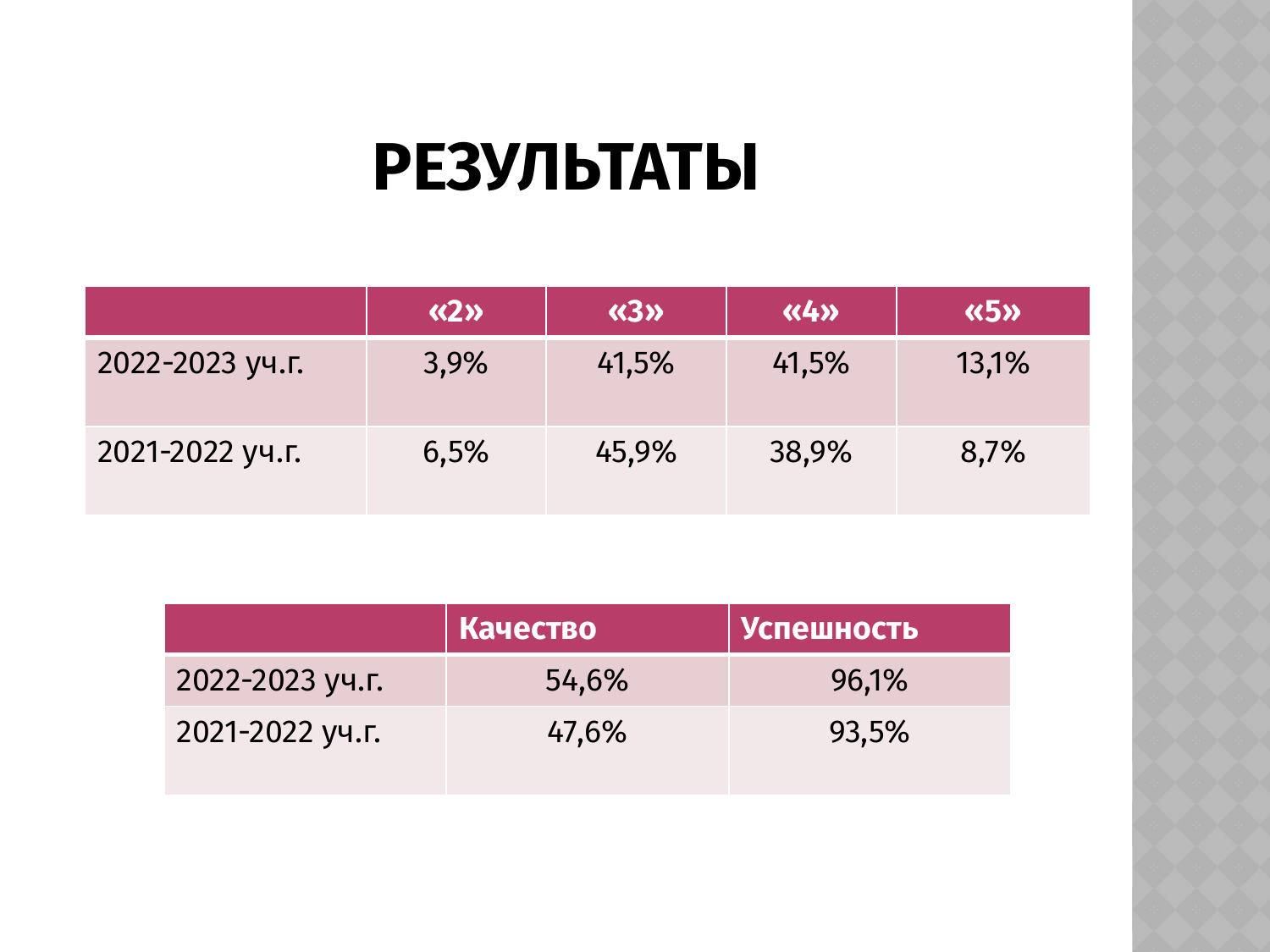

# Результаты
|  | «2» | «3» | «4» | «5» |
| --- | --- | --- | --- | --- |
| 2022-2023 уч.г. | 3,9% | 41,5% | 41,5% | 13,1% |
| 2021-2022 уч.г. | 6,5% | 45,9% | 38,9% | 8,7% |
|  | Качество | Успешность |
| --- | --- | --- |
| 2022-2023 уч.г. | 54,6% | 96,1% |
| 2021-2022 уч.г. | 47,6% | 93,5% |